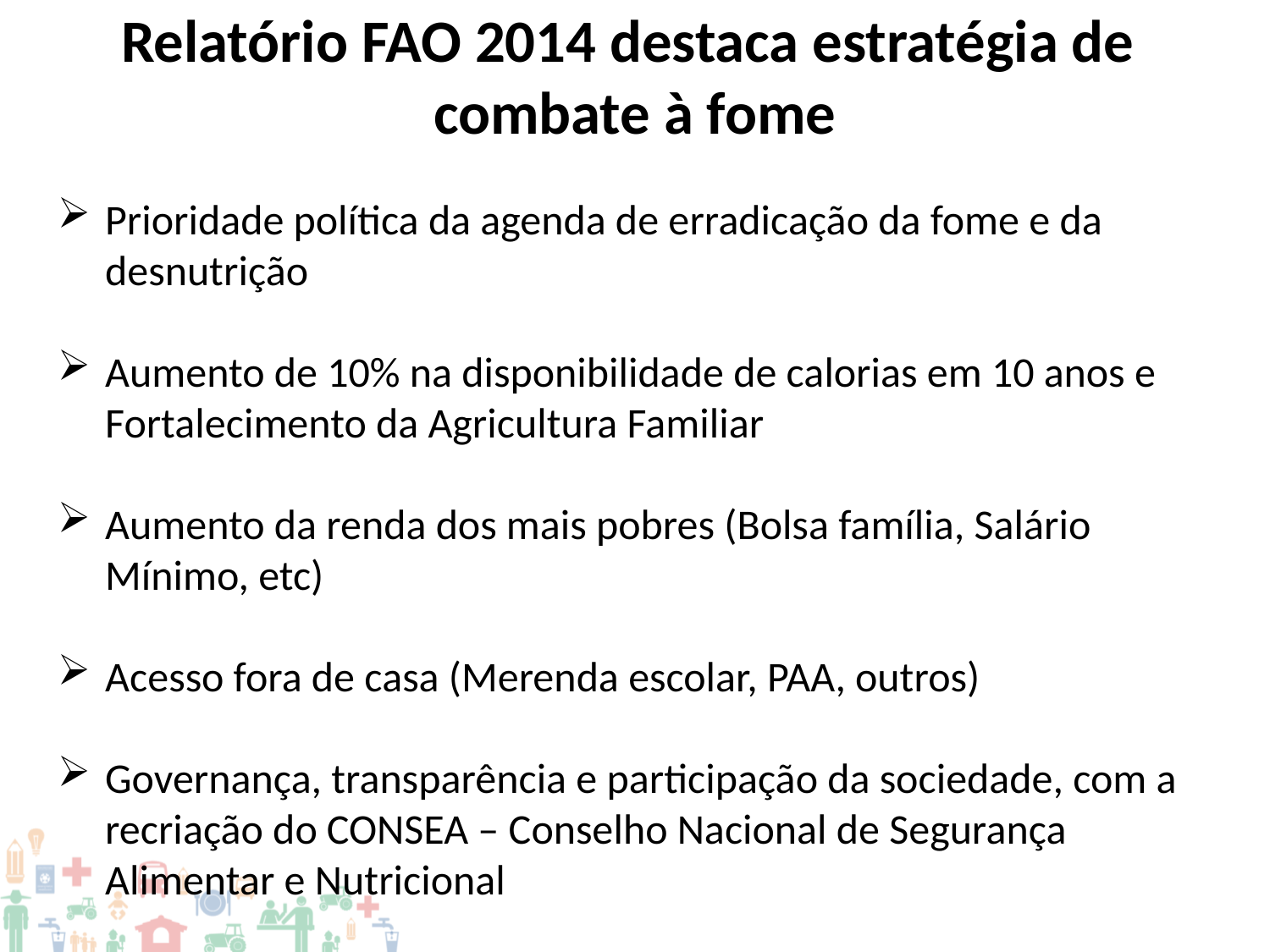

Relatório FAO 2014 destaca estratégia de
combate à fome
Prioridade política da agenda de erradicação da fome e da desnutrição

Aumento de 10% na disponibilidade de calorias em 10 anos e Fortalecimento da Agricultura Familiar

Aumento da renda dos mais pobres (Bolsa família, Salário Mínimo, etc)

Acesso fora de casa (Merenda escolar, PAA, outros)

Governança, transparência e participação da sociedade, com a recriação do CONSEA – Conselho Nacional de Segurança Alimentar e Nutricional